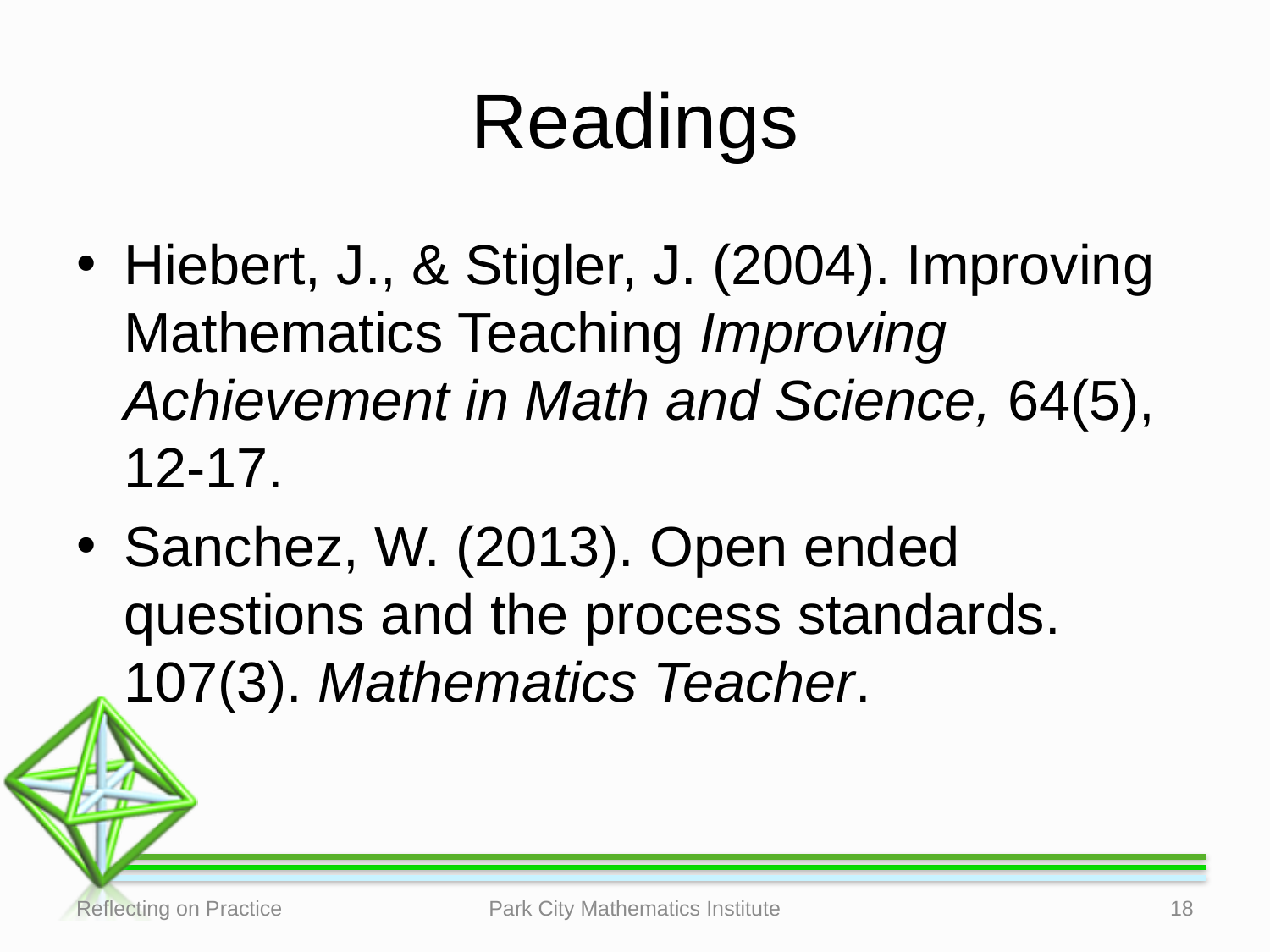

# Readings
Hiebert, J., & Stigler, J. (2004). Improving Mathematics Teaching Improving Achievement in Math and Science, 64(5),  12-17.
Sanchez, W. (2013). Open ended questions and the process standards. 107(3). Mathematics Teacher.

Reflecting on Practice
Park City Mathematics Institute
18